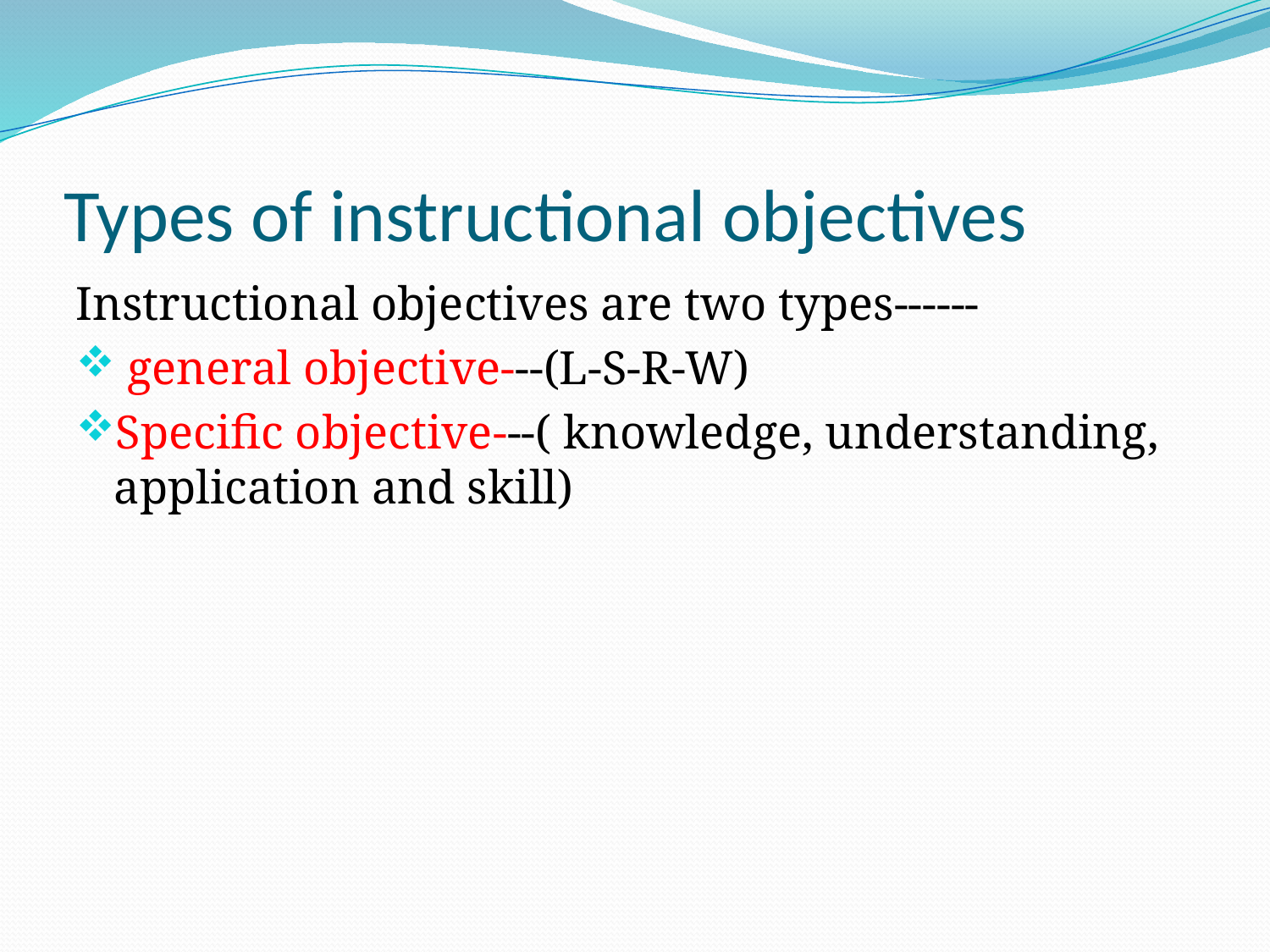

# Types of instructional objectives
Instructional objectives are two types------
 general objective---(L-S-R-W)
Specific objective---( knowledge, understanding, application and skill)